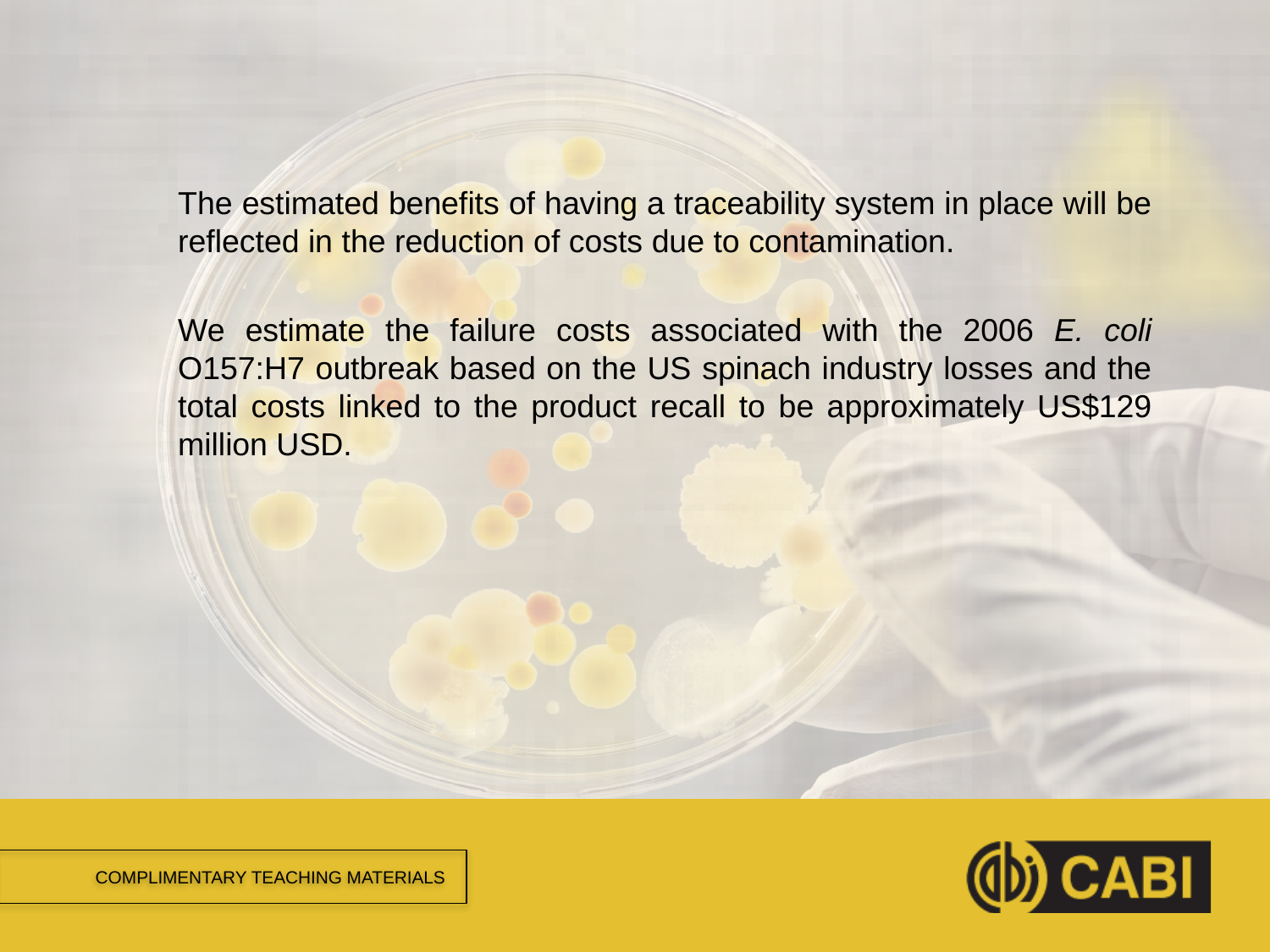

#
The estimated benefits of having a traceability system in place will be reflected in the reduction of costs due to contamination.

We estimate the failure costs associated with the 2006 E. coli O157:H7 outbreak based on the US spinach industry losses and the total costs linked to the product recall to be approximately US$129 million USD.